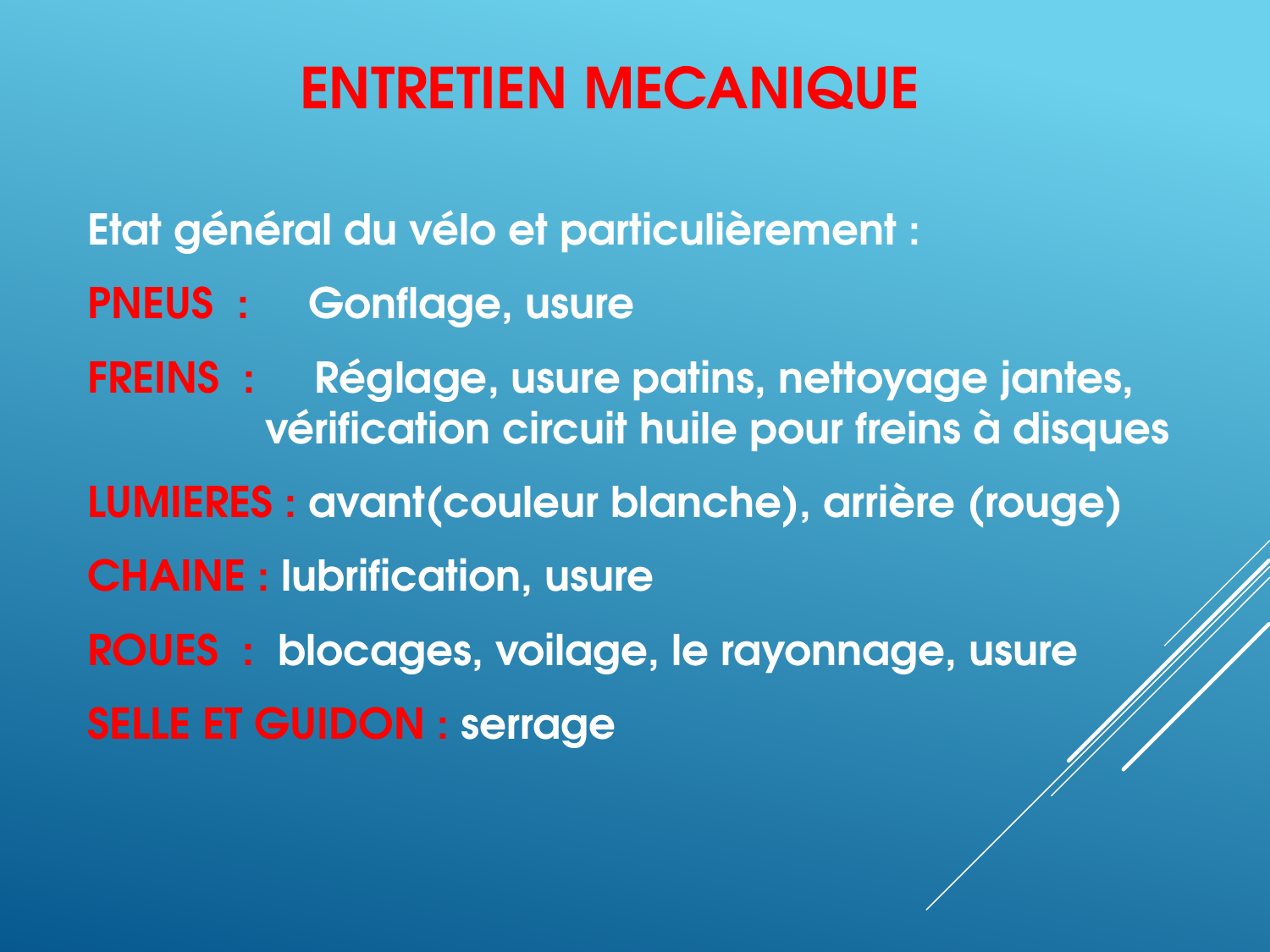

ENTRETIEN MECANIQUE
Etat général du vélo et particulièrement :

PNEUS  :     Gonflage, usure

FREINS  :     Réglage, usure patins, nettoyage jantes,
               vérification circuit huile pour freins à disques

LUMIERES : avant(couleur blanche), arrière (rouge)

CHAINE : lubrification, usure

ROUES  :  blocages, voilage, le rayonnage, usure

SELLE ET GUIDON : serrage